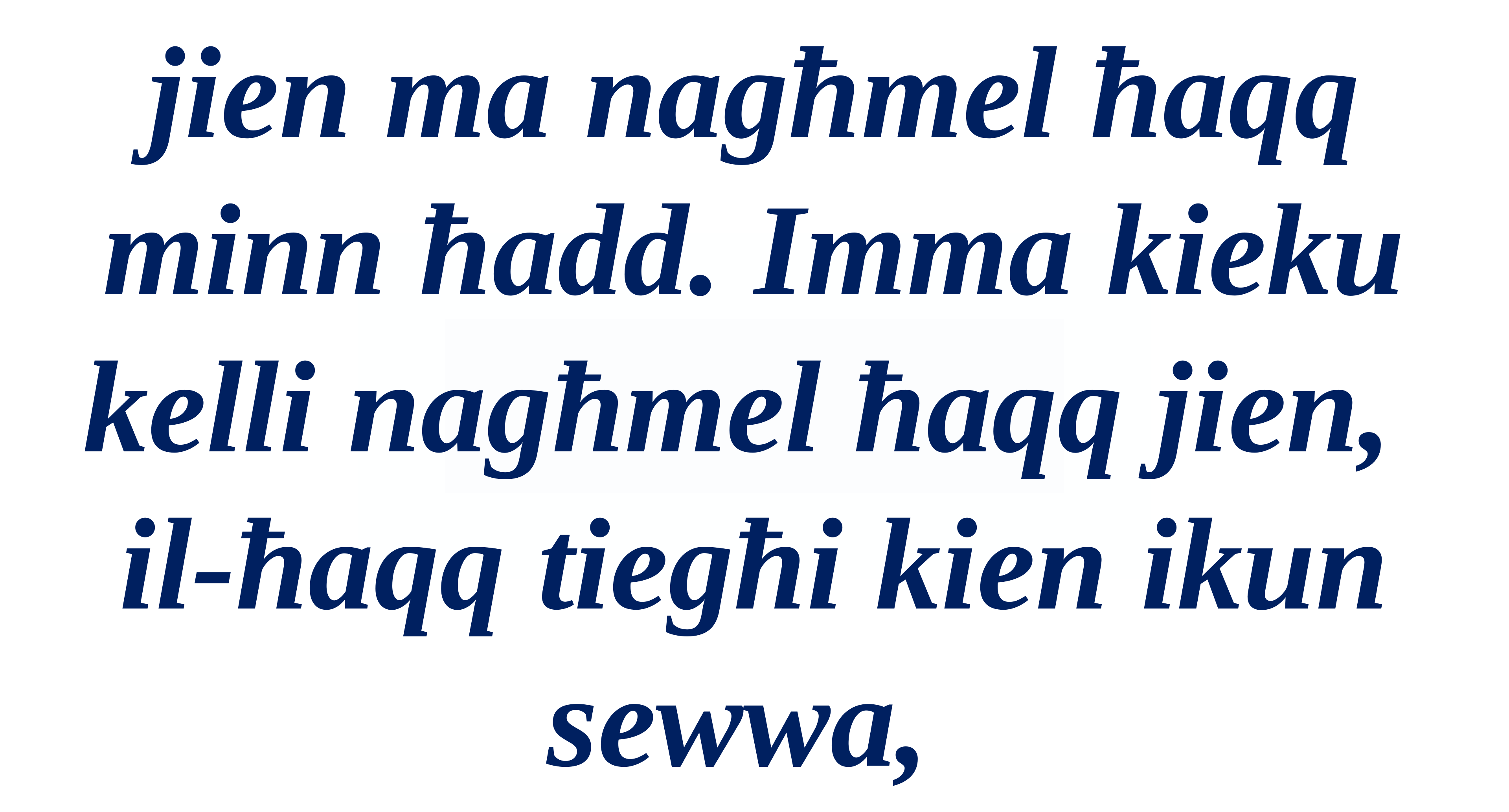

jien ma nagħmel ħaqq minn ħadd. Imma kieku kelli nagħmel ħaqq jien,
il-ħaqq tiegħi kien ikun sewwa,